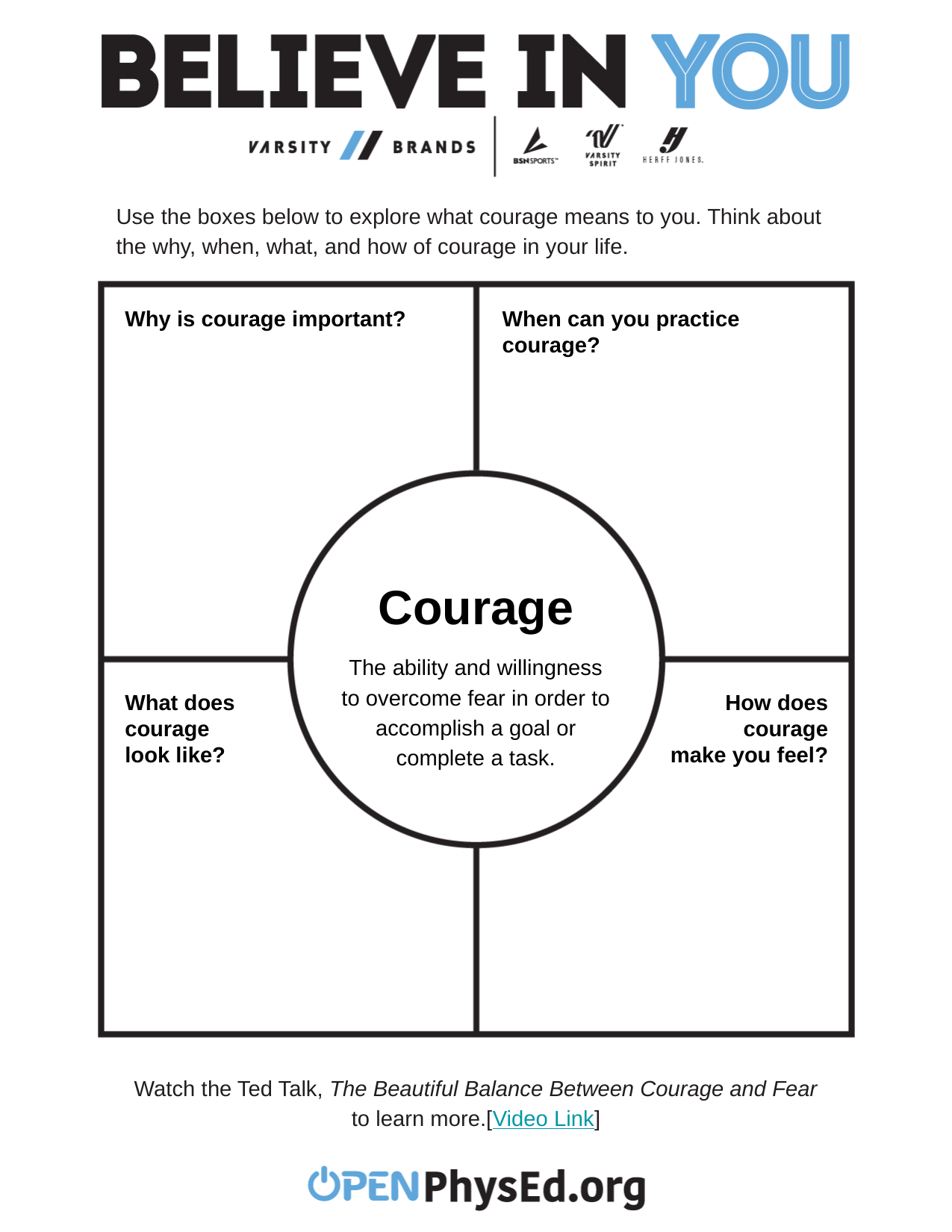

Use the boxes below to explore what courage means to you. Think about the why, when, what, and how of courage in your life.
Why is courage important?

When can you practice courage?

Courage
The ability and willingness
to overcome fear in order to accomplish a goal or
complete a task.
What does
courage
look like?

How does
courage
make you feel?

Watch the Ted Talk, The Beautiful Balance Between Courage and Fear
to learn more.[Video Link]